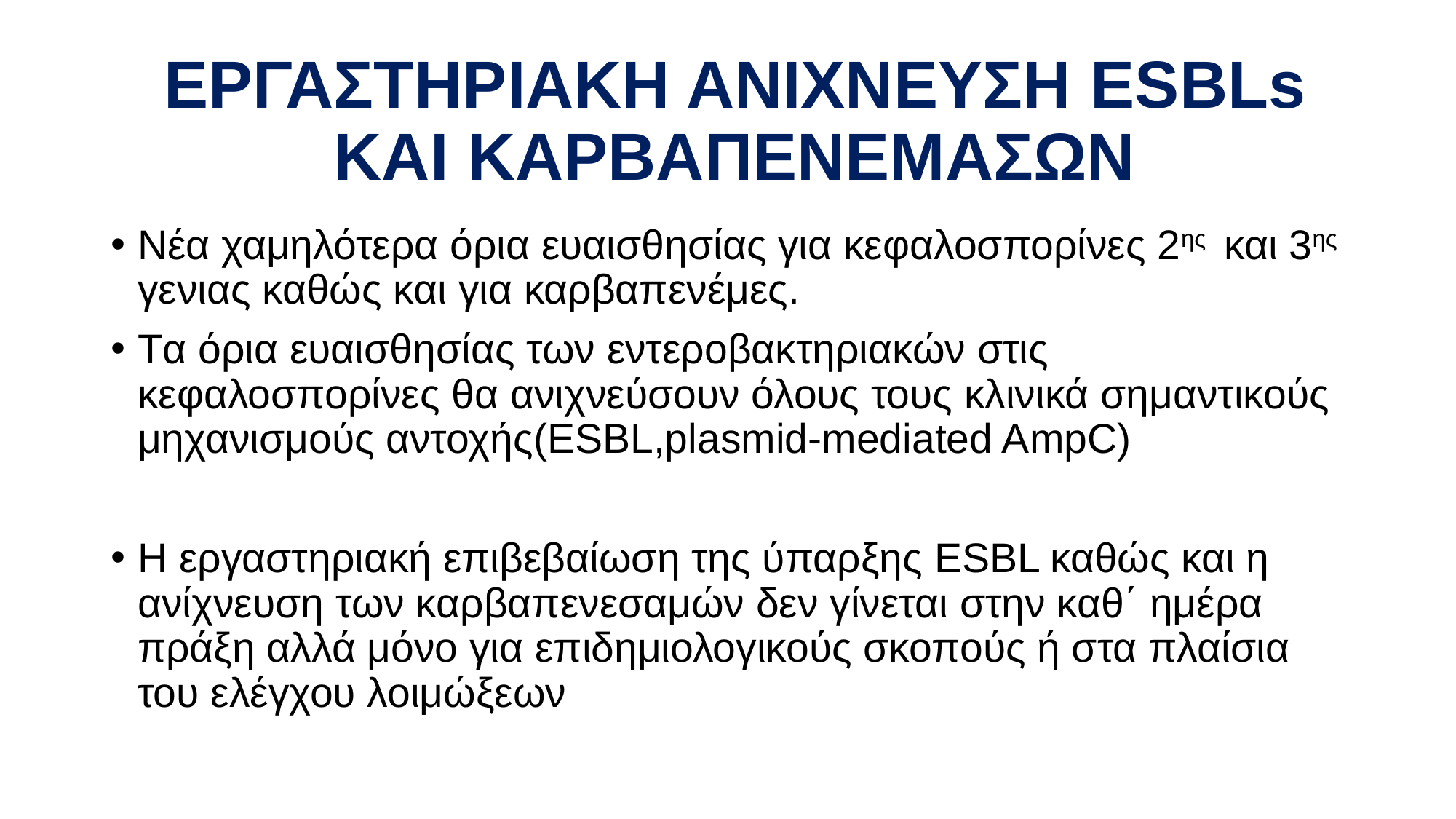

# ΕΡΓΑΣΤΗΡΙΑΚΗ ΑΝΙΧΝΕΥΣΗ ESBLs KAI ΚΑΡΒΑΠΕΝΕΜΑΣΩΝ
Νέα χαμηλότερα όρια ευαισθησίας για κεφαλοσπορίνες 2ης  και 3ης  γενιας καθώς και για καρβαπενέμες.
Tα όρια ευαισθησίας των εντεροβακτηριακών στις κεφαλοσπορίνες θα ανιχνεύσουν όλους τους κλινικά σημαντικούς μηχανισμούς αντοχής(ESBL,plasmid-mediated AmpC)

Η εργαστηριακή επιβεβαίωση της ύπαρξης ESBL καθώς και η ανίχνευση των καρβαπενεσαμών δεν γίνεται στην καθ΄ ημέρα πράξη αλλά μόνο για επιδημιολογικούς σκοπούς ή στα πλαίσια του ελέγχου λοιμώξεων